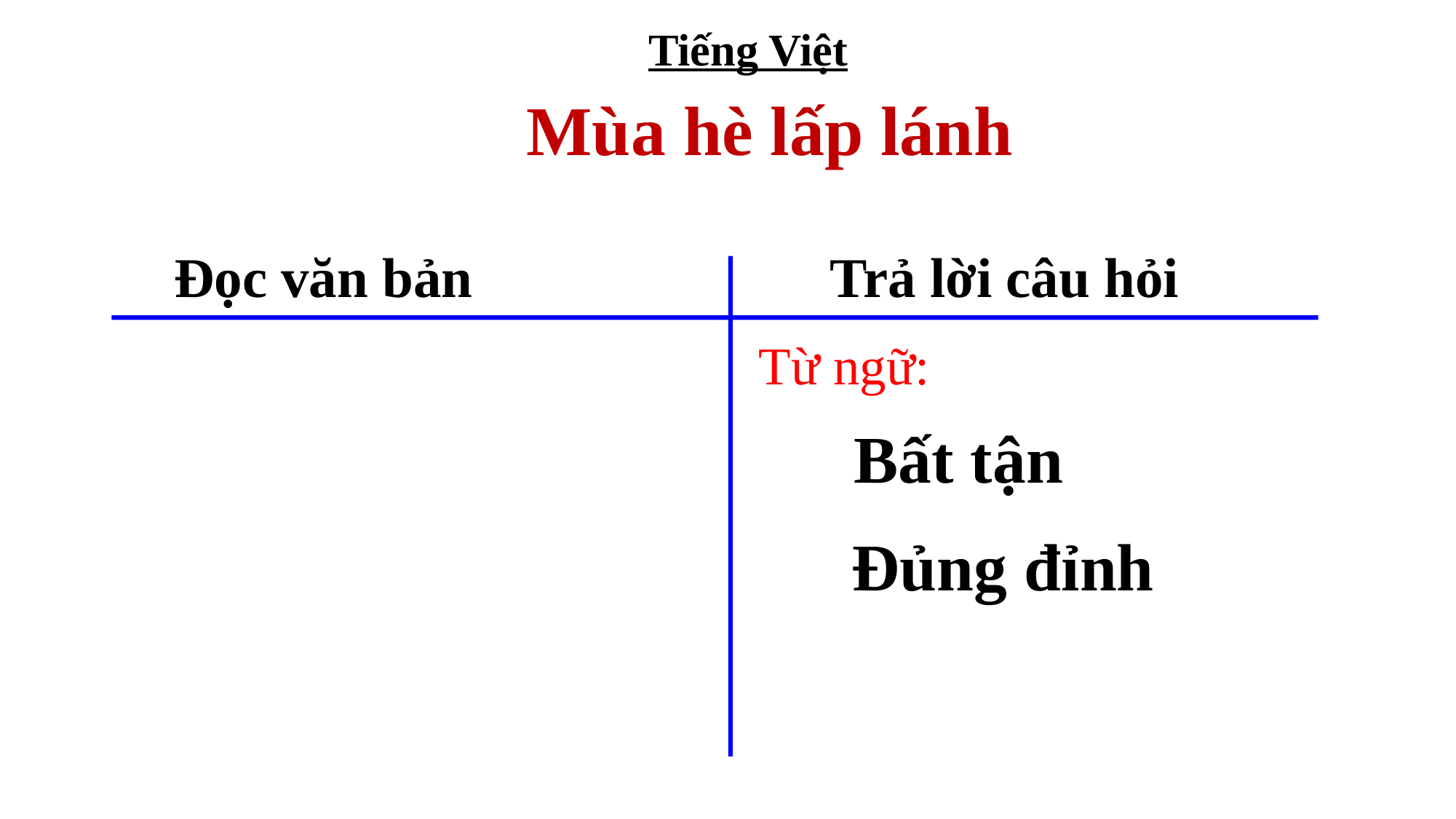

Tiếng Việt
Mùa hè lấp lánh
Trả lời câu hỏi
Đọc văn bản

Từ ngữ:
Bất tận
 Đủng đỉnh